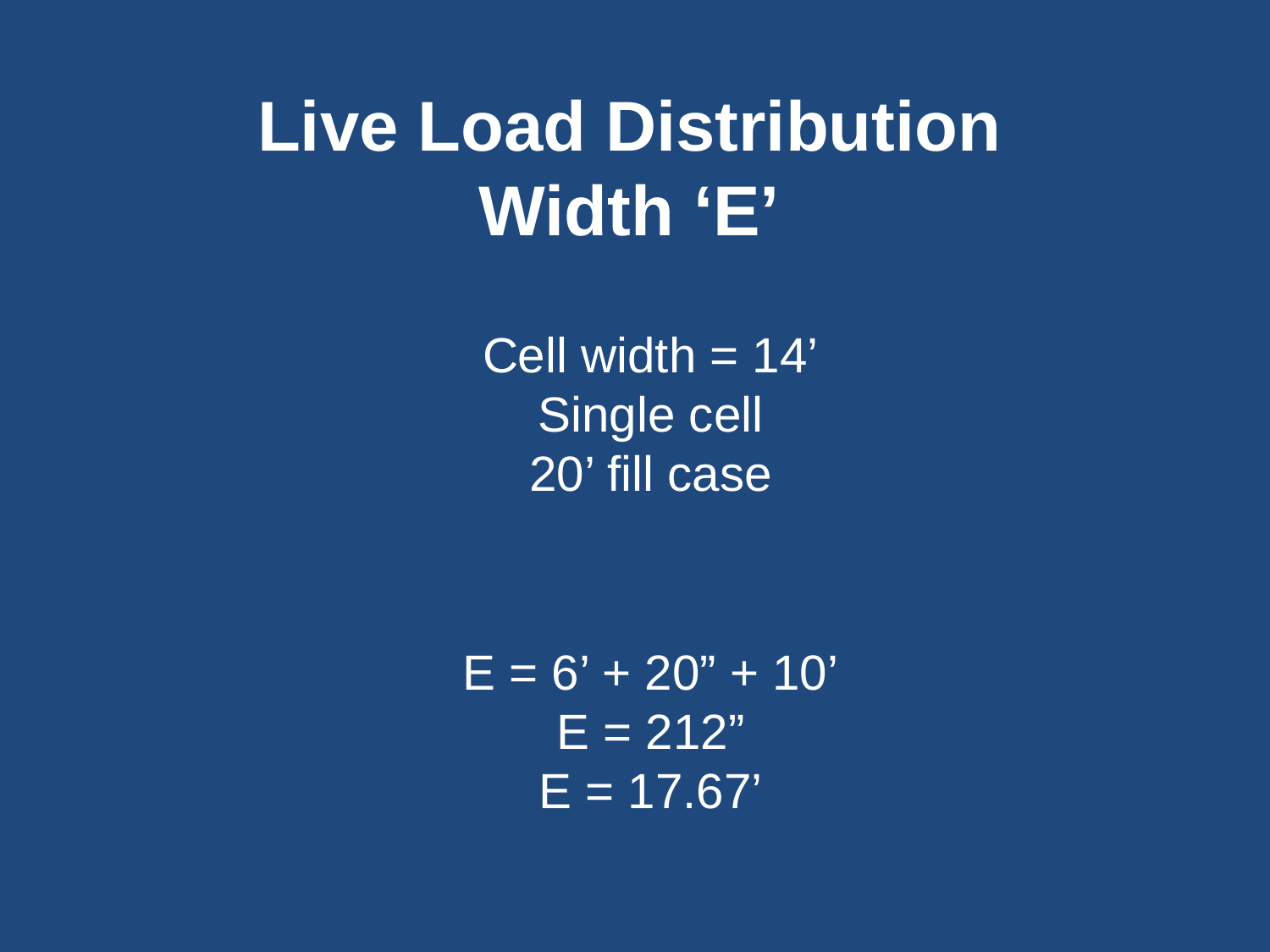

Live Load Distribution Width ‘E’
Cell width = 14’
Single cell
20’ fill case
E = 6’ + 20” + 10’
E = 212”
E = 17.67’